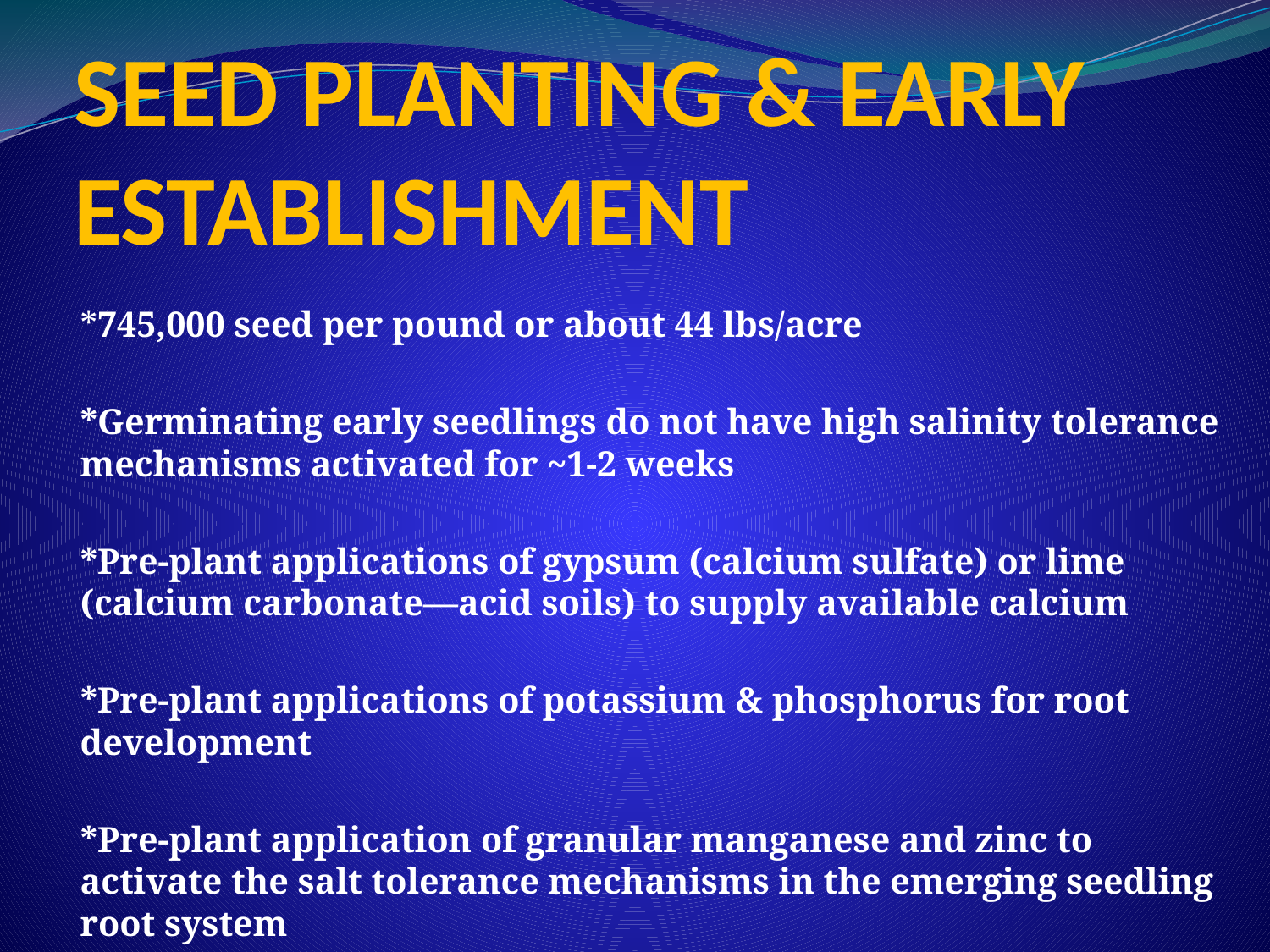

# SEED PLANTING & EARLY ESTABLISHMENT
*745,000 seed per pound or about 44 lbs/acre

*Germinating early seedlings do not have high salinity tolerance mechanisms activated for ~1-2 weeks

*Pre-plant applications of gypsum (calcium sulfate) or lime (calcium carbonate—acid soils) to supply available calcium

*Pre-plant applications of potassium & phosphorus for root development

*Pre-plant application of granular manganese and zinc to activate the salt tolerance mechanisms in the emerging seedling root system